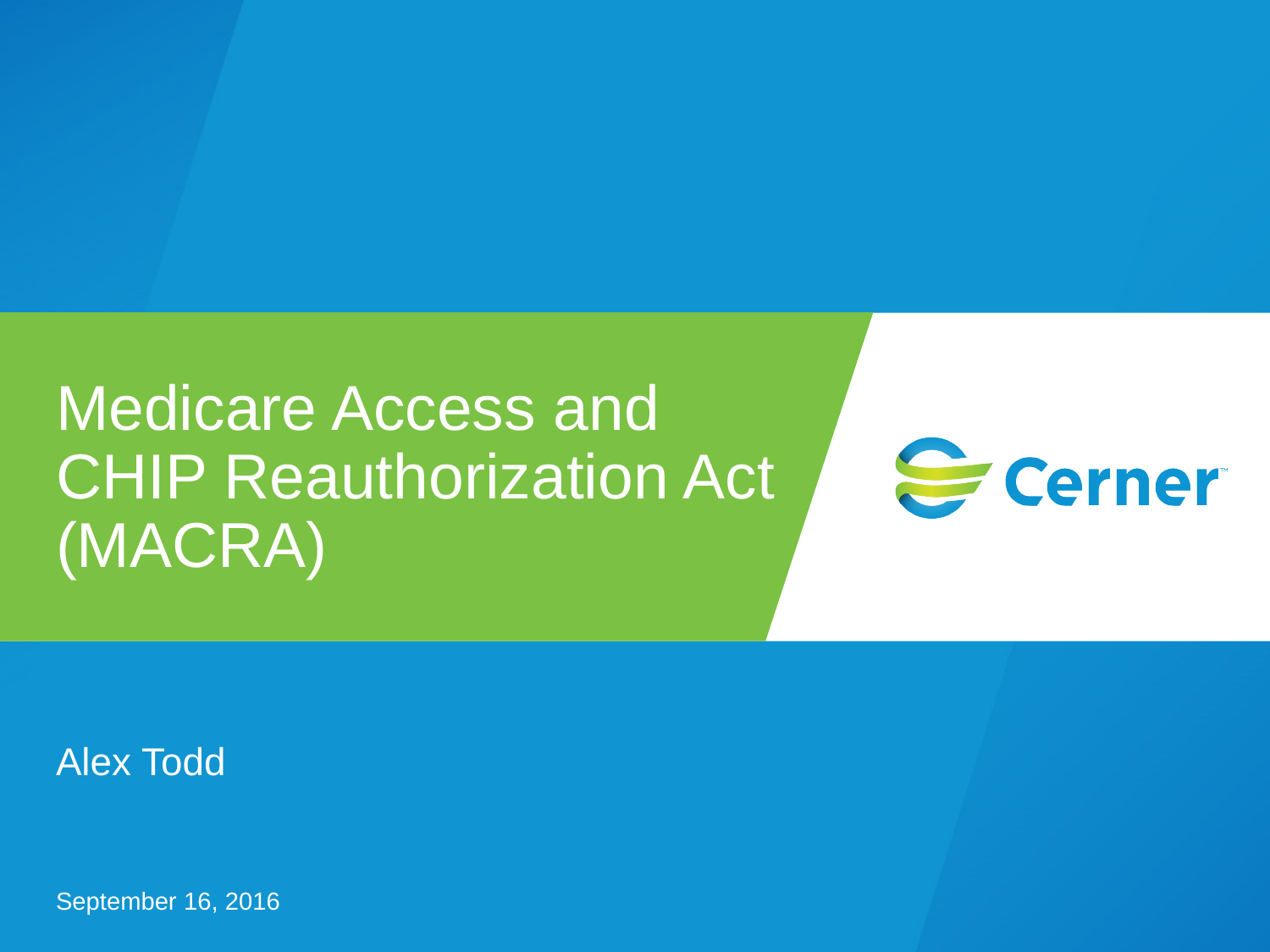

# Medicare Access and CHIP Reauthorization Act (MACRA)
Alex Todd
September 16, 2016